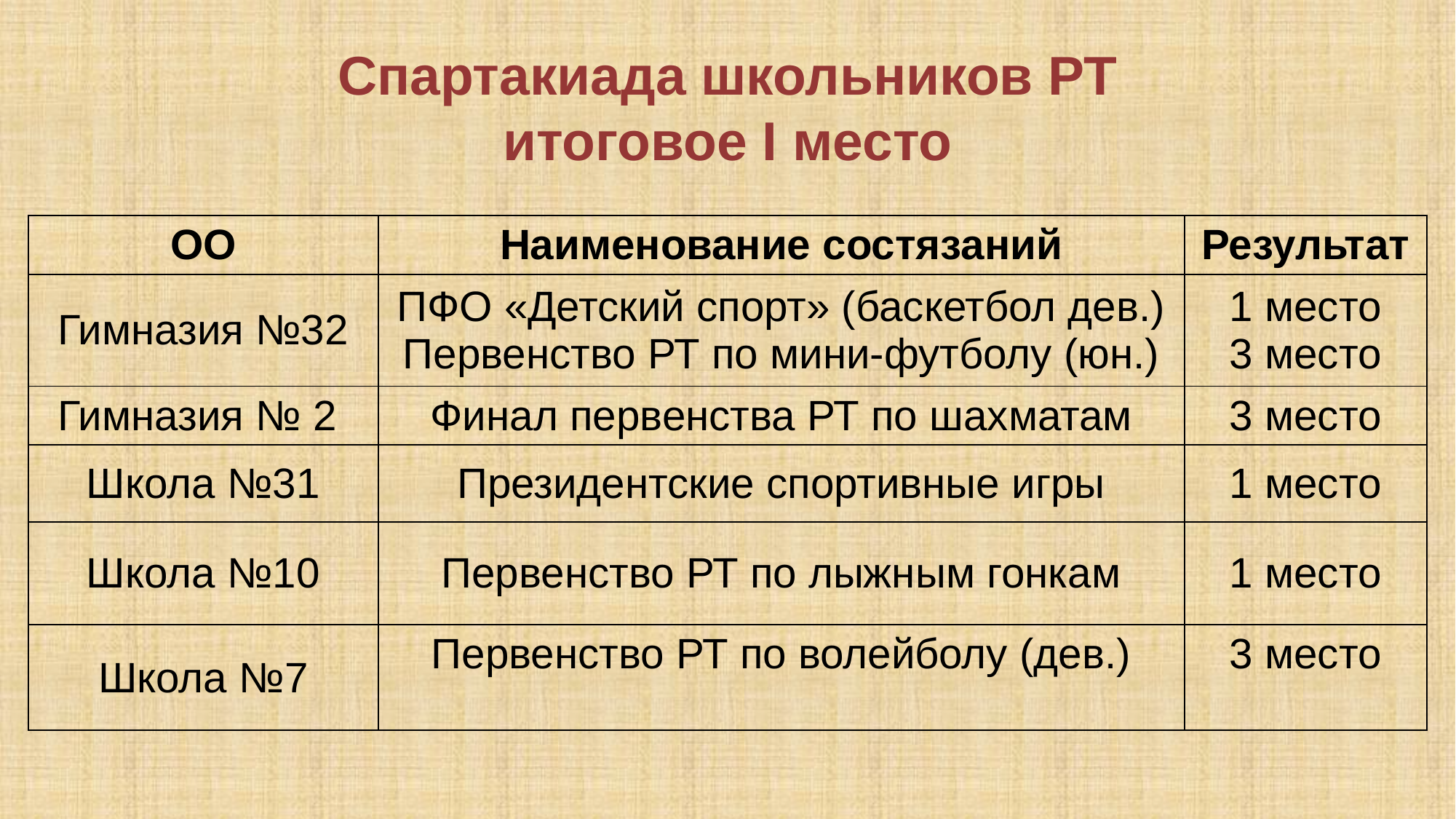

# Спартакиада школьников РТ итоговое I место
| ОО | Наименование состязаний | Результат |
| --- | --- | --- |
| Гимназия №32 | ПФО «Детский спорт» (баскетбол дев.) Первенство РТ по мини-футболу (юн.) | 1 место 3 место |
| Гимназия № 2 | Финал первенства РТ по шахматам | 3 место |
| Школа №31 | Президентские спортивные игры | 1 место |
| Школа №10 | Первенство РТ по лыжным гонкам | 1 место |
| Школа №7 | Первенство РТ по волейболу (дев.) | 3 место |